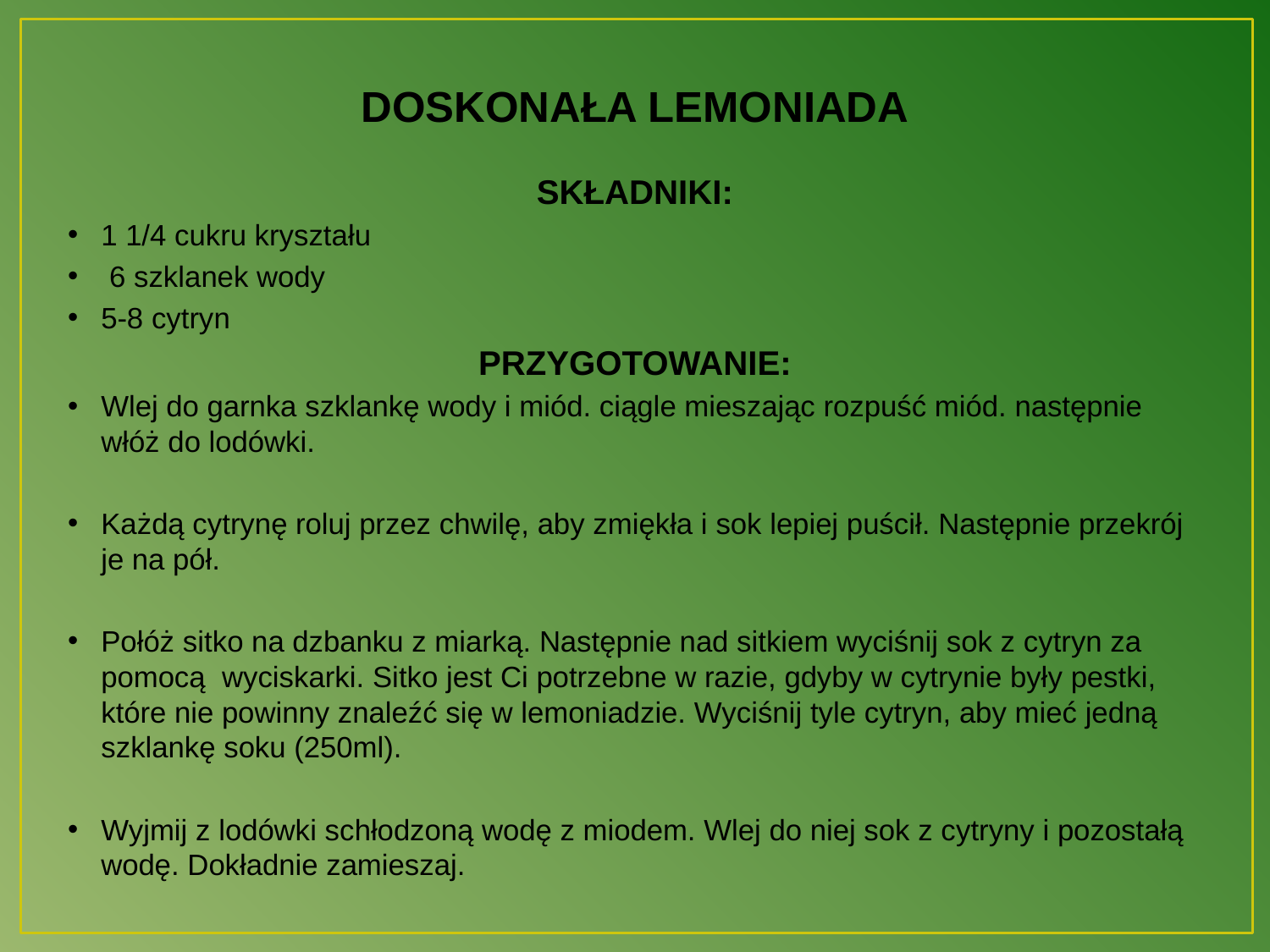

DOSKONAŁA LEMONIADA

SKŁADNIKI:
1 1/4 cukru kryształu
 6 szklanek wody
5-8 cytryn
PRZYGOTOWANIE:
Wlej do garnka szklankę wody i miód. ciągle mieszając rozpuść miód. następnie włóż do lodówki.

Każdą cytrynę roluj przez chwilę, aby zmiękła i sok lepiej puścił. Następnie przekrój je na pół.

Połóż sitko na dzbanku z miarką. Następnie nad sitkiem wyciśnij sok z cytryn za pomocą  wyciskarki. Sitko jest Ci potrzebne w razie, gdyby w cytrynie były pestki, które nie powinny znaleźć się w lemoniadzie. Wyciśnij tyle cytryn, aby mieć jedną szklankę soku (250ml).

Wyjmij z lodówki schłodzoną wodę z miodem. Wlej do niej sok z cytryny i pozostałą wodę. Dokładnie zamieszaj.

#